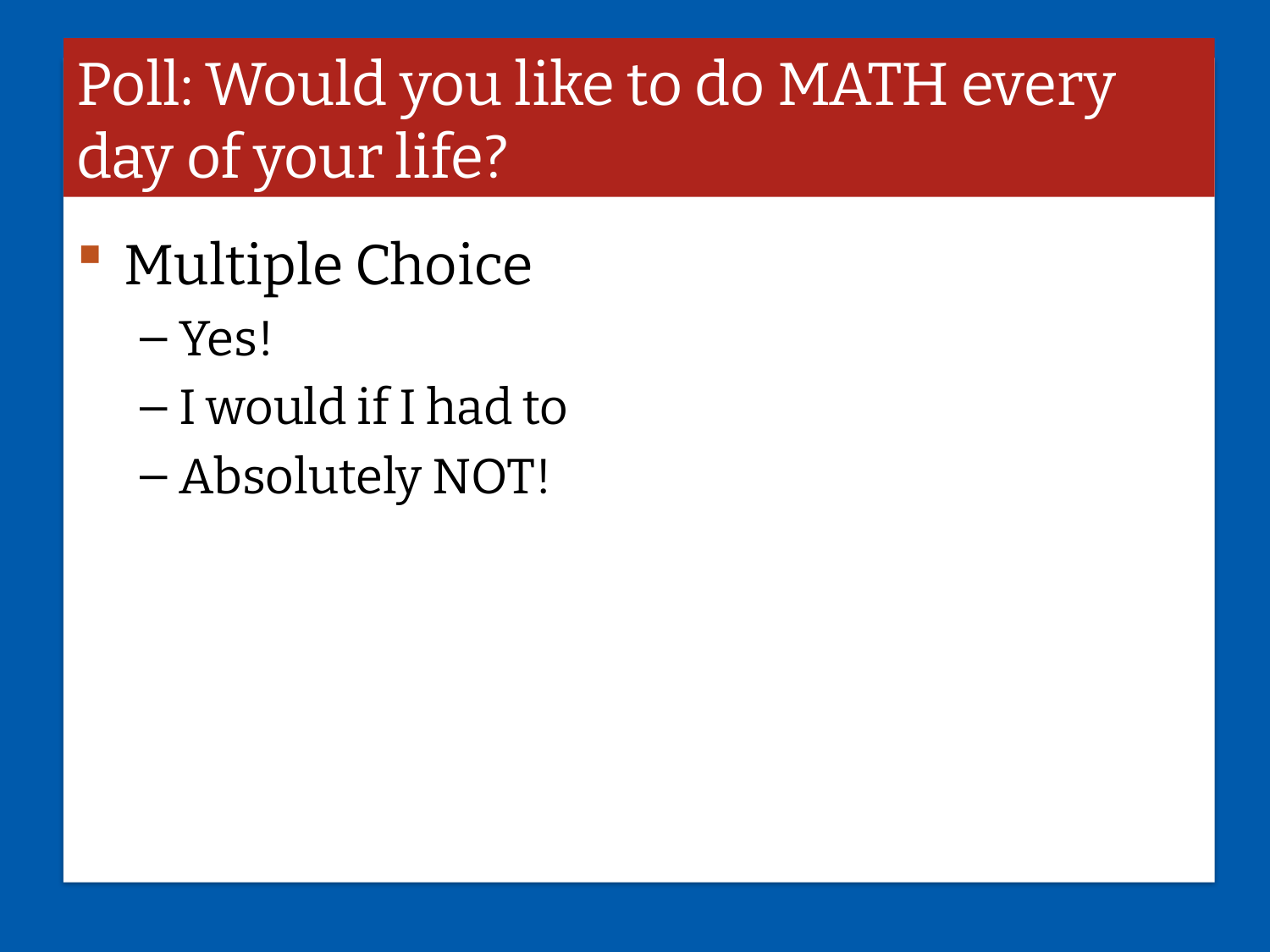

# Poll: Would you like to do MATH every day of your life?
Multiple Choice
Yes!
I would if I had to
Absolutely NOT!